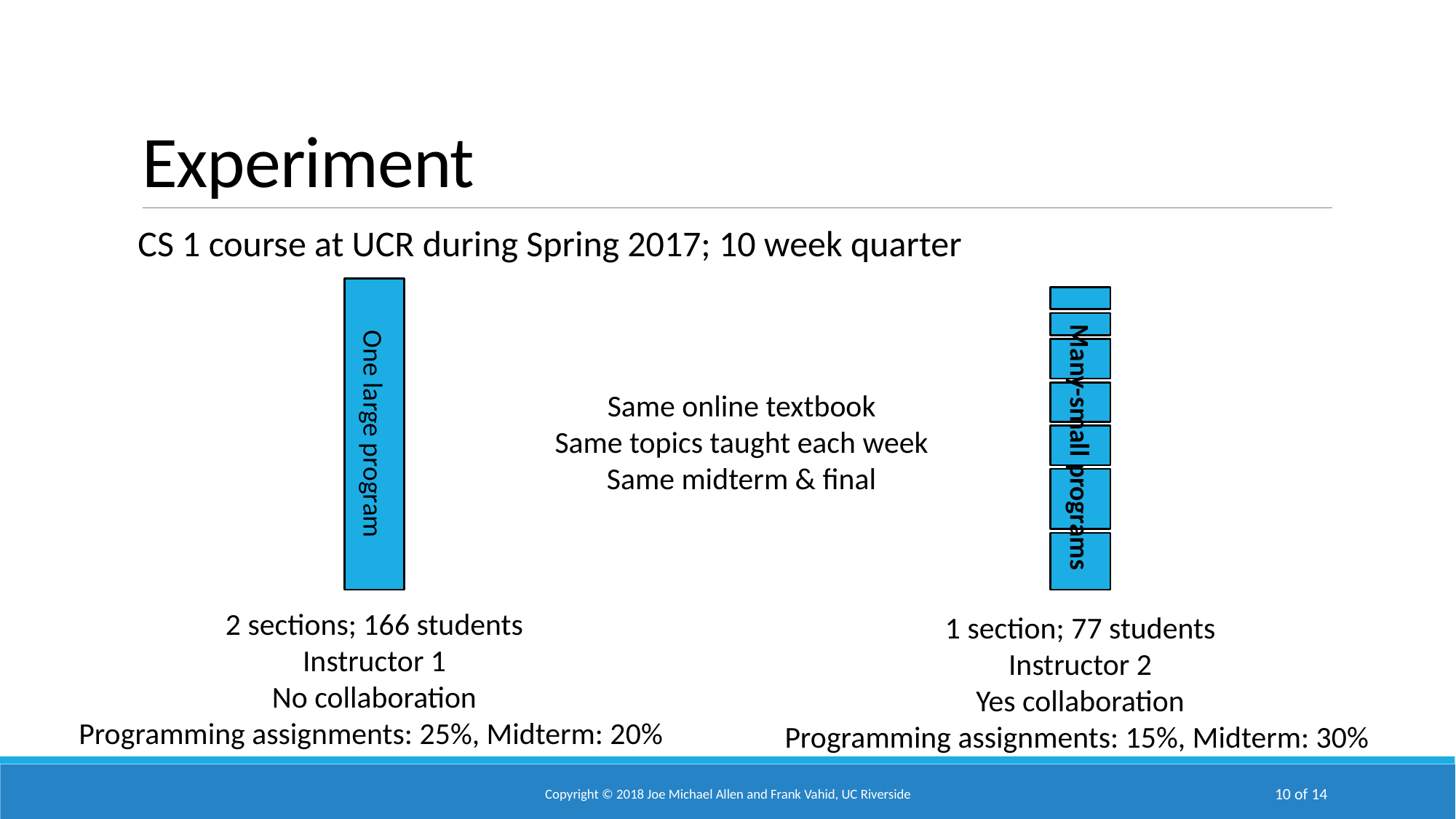

# Experiment
CS 1 course at UCR during Spring 2017; 10 week quarter

One large program

Many-small programs

Same online textbook
Same topics taught each week
Same midterm & final

2 sections; 166 students
Instructor 1
No collaboration
Programming assignments: 25%, Midterm: 20%

1 section; 77 students
Instructor 2
Yes collaboration
Programming assignments: 15%, Midterm: 30%

Copyright © 2018 Joe Michael Allen and Frank Vahid, UC Riverside
10 of 14